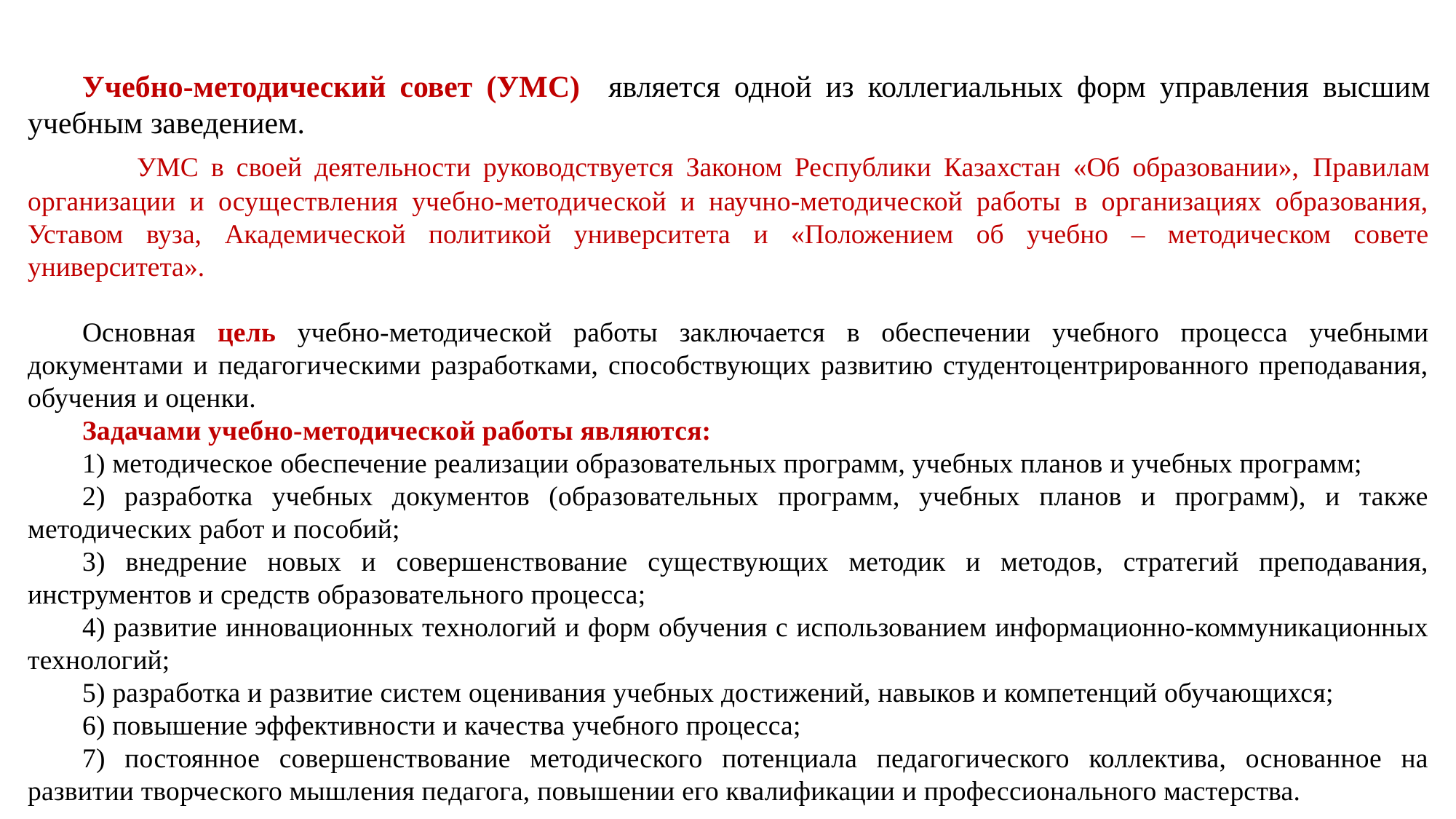

Учебно-методический совет (УМС)  является одной из коллегиальных форм управления высшим учебным заведением.
	УМС в своей деятельности руководствуется Законом Республики Казахстан «Об образовании», Правилам организации и осуществления учебно-методической и научно-методической работы в организациях образования, Уставом вуза, Академической политикой университета и «Положением об учебно – методическом совете университета».

Основная цель учебно-методической работы заключается в обеспечении учебного процесса учебными документами и педагогическими разработками, способствующих развитию студентоцентрированного преподавания, обучения и оценки.
Задачами учебно-методической работы являются:
1) методическое обеспечение реализации образовательных программ, учебных планов и учебных программ;
2) разработка учебных документов (образовательных программ, учебных планов и программ), и также методических работ и пособий;
3) внедрение новых и совершенствование существующих методик и методов, стратегий преподавания, инструментов и средств образовательного процесса;
4) развитие инновационных технологий и форм обучения с использованием информационно-коммуникационных технологий;
5) разработка и развитие систем оценивания учебных достижений, навыков и компетенций обучающихся;
6) повышение эффективности и качества учебного процесса;
7) постоянное совершенствование методического потенциала педагогического коллектива, основанное на развитии творческого мышления педагога, повышении его квалификации и профессионального мастерства.